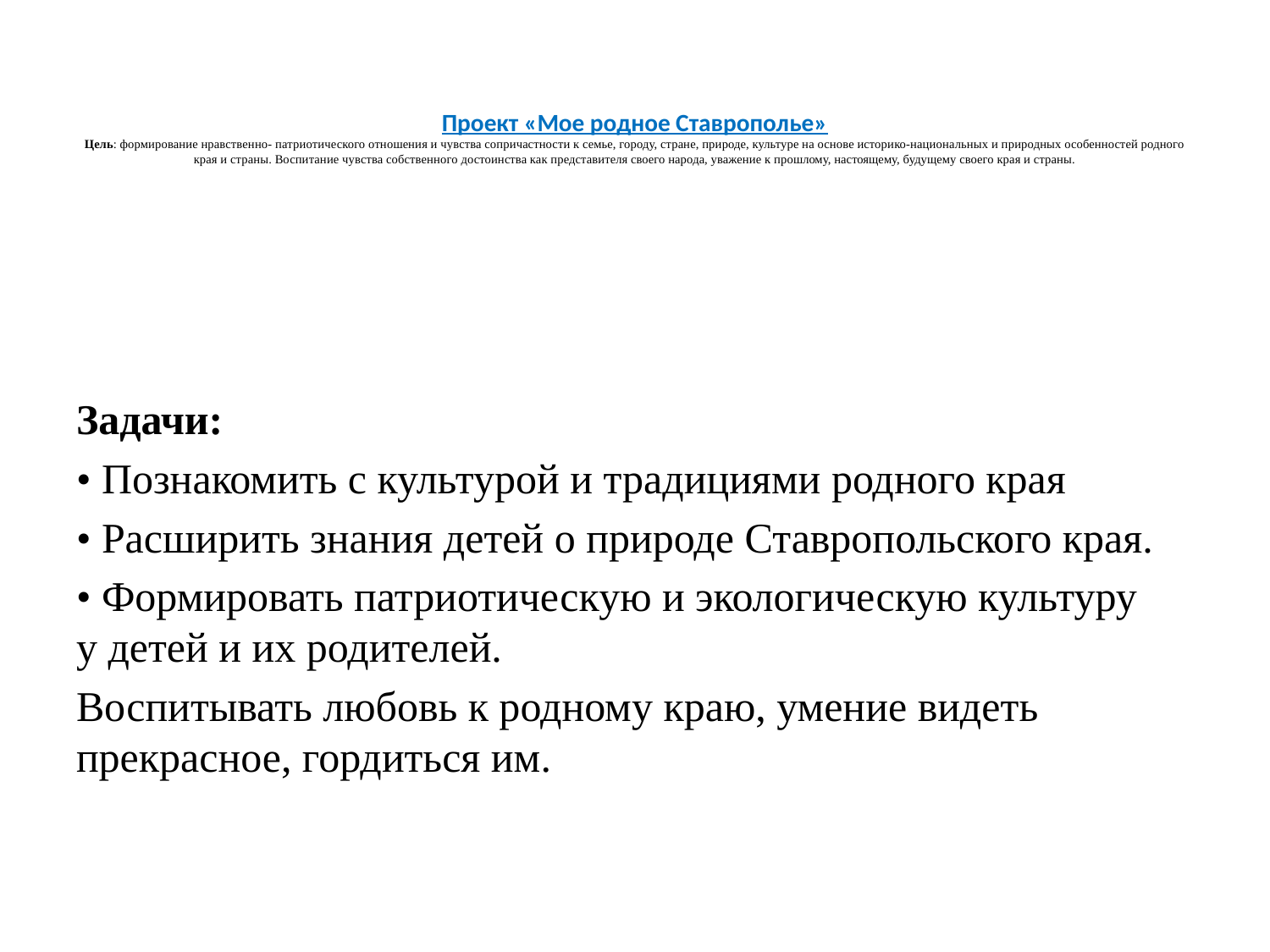

# Проект «Мое родное Ставрополье» Цель: формирование нравственно- патриотического отношения и чувства сопричастности к семье, городу, стране, природе, культуре на основе историко-национальных и природных особенностей родного края и страны. Воспитание чувства собственного достоинства как представителя своего народа, уважение к прошлому, настоящему, будущему своего края и страны.

Задачи:
• Познакомить с культурой и традициями родного края
• Расширить знания детей о природе Ставропольского края.
• Формировать патриотическую и экологическую культуру у детей и их родителей.
Воспитывать любовь к родному краю, умение видеть прекрасное, гордиться им.